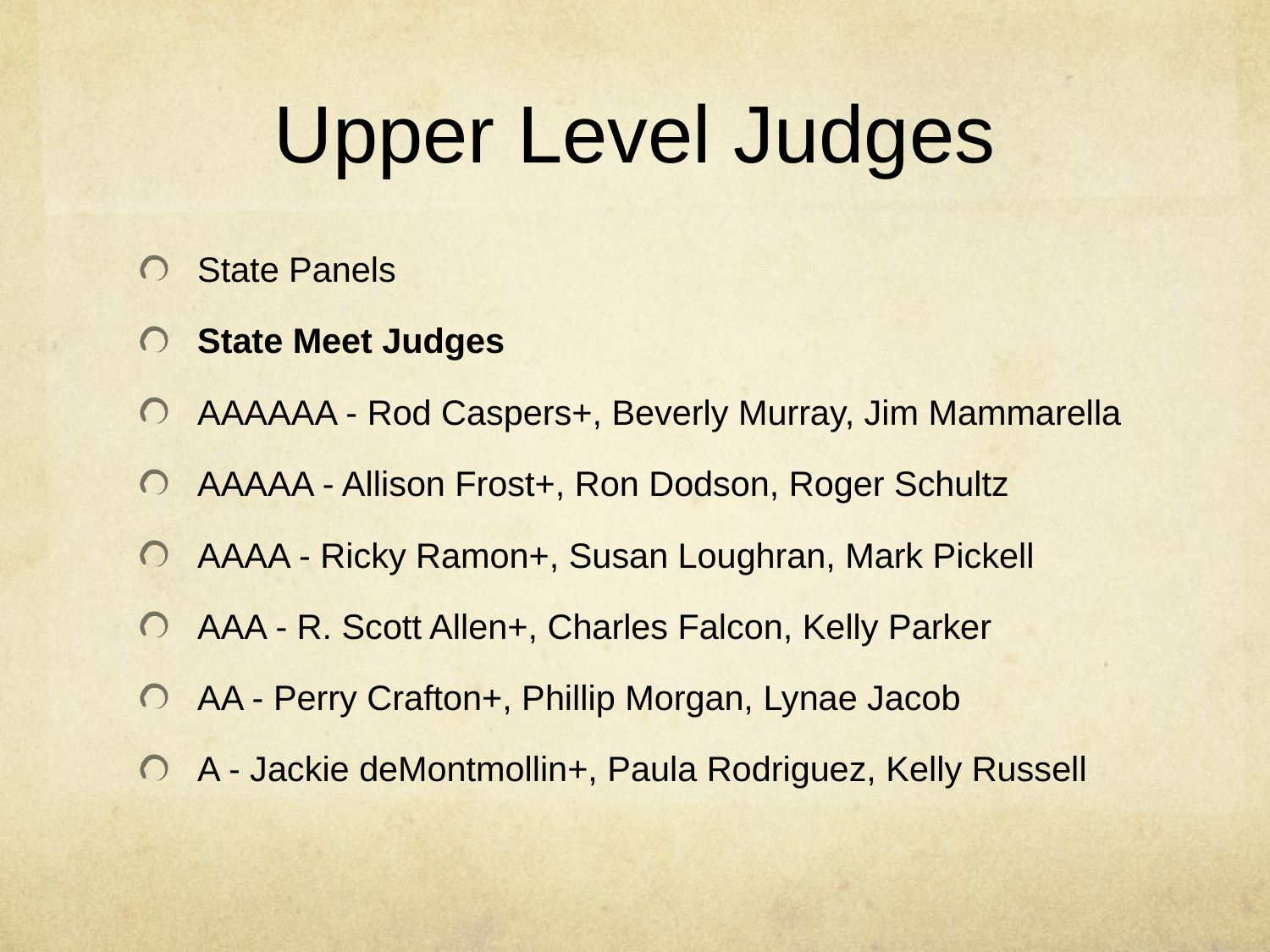

# Upper Level Judges
State Panels
State Meet Judges
AAAAAA - Rod Caspers+, Beverly Murray, Jim Mammarella
AAAAA - Allison Frost+, Ron Dodson, Roger Schultz
AAAA - Ricky Ramon+, Susan Loughran, Mark Pickell
AAA - R. Scott Allen+, Charles Falcon, Kelly Parker
AA - Perry Crafton+, Phillip Morgan, Lynae Jacob
A - Jackie deMontmollin+, Paula Rodriguez, Kelly Russell